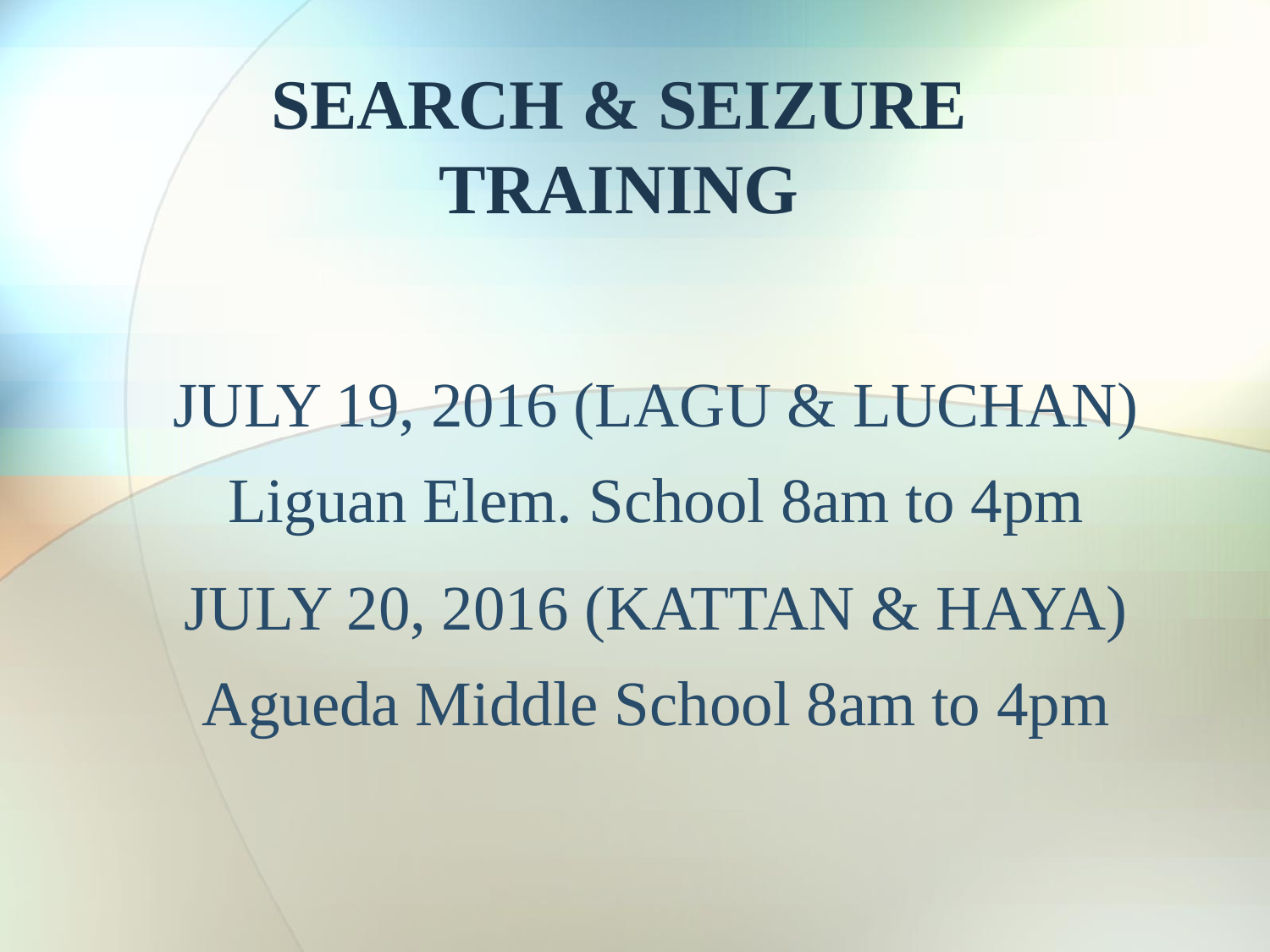

# SEARCH & SEIZURE TRAINING
JULY 19, 2016 (LAGU & LUCHAN) Liguan Elem. School 8am to 4pm
JULY 20, 2016 (KATTAN & HAYA) Agueda Middle School 8am to 4pm